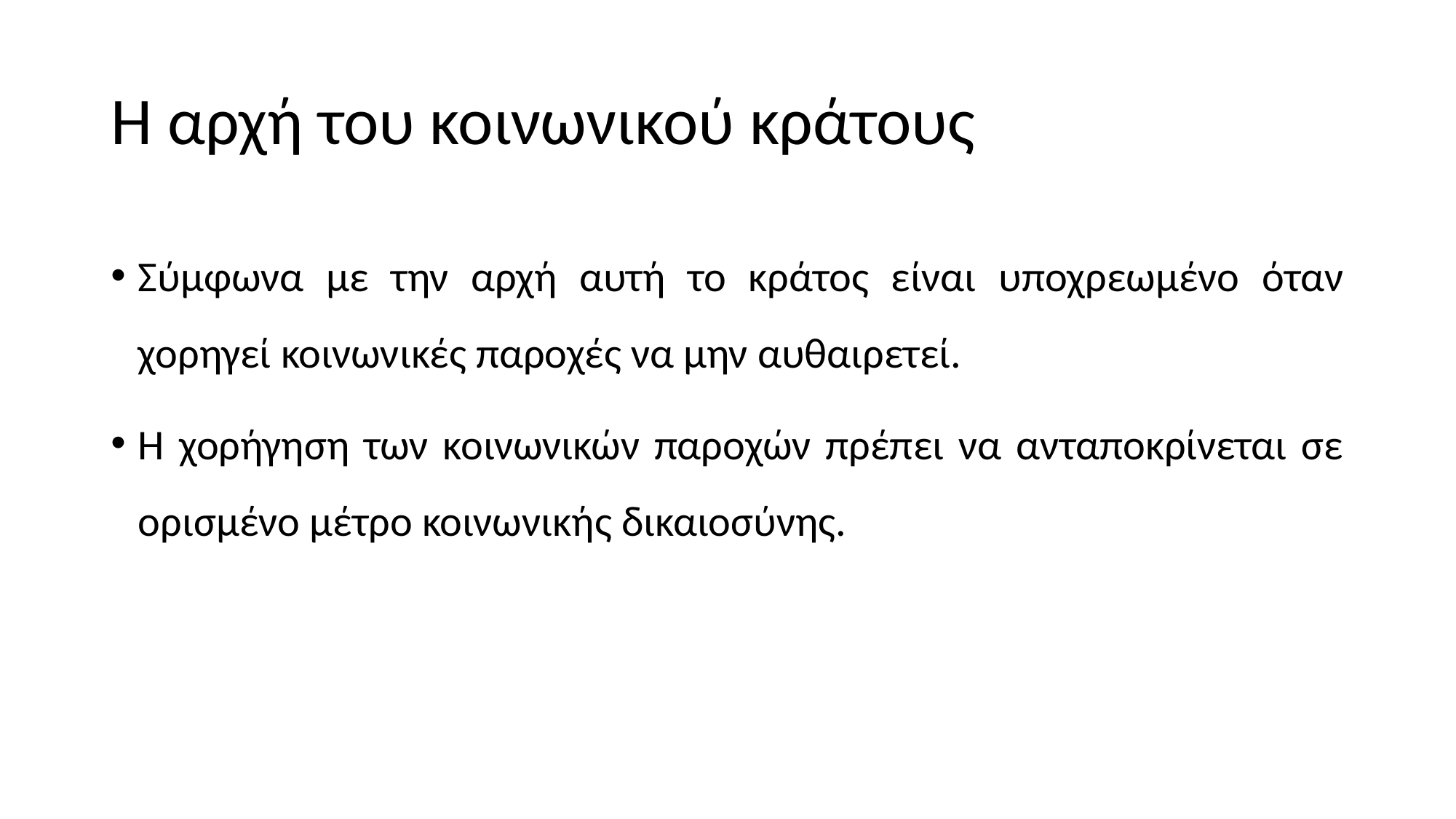

# Η αρχή του κοινωνικού κράτους
Σύμφωνα με την αρχή αυτή το κράτος είναι υποχρεωμένο όταν χορηγεί κοινωνικές παροχές να μην αυθαιρετεί.
Η χορήγηση των κοινωνικών παροχών πρέπει να ανταποκρίνεται σε ορισμένο μέτρο κοινωνικής δικαιοσύνης.